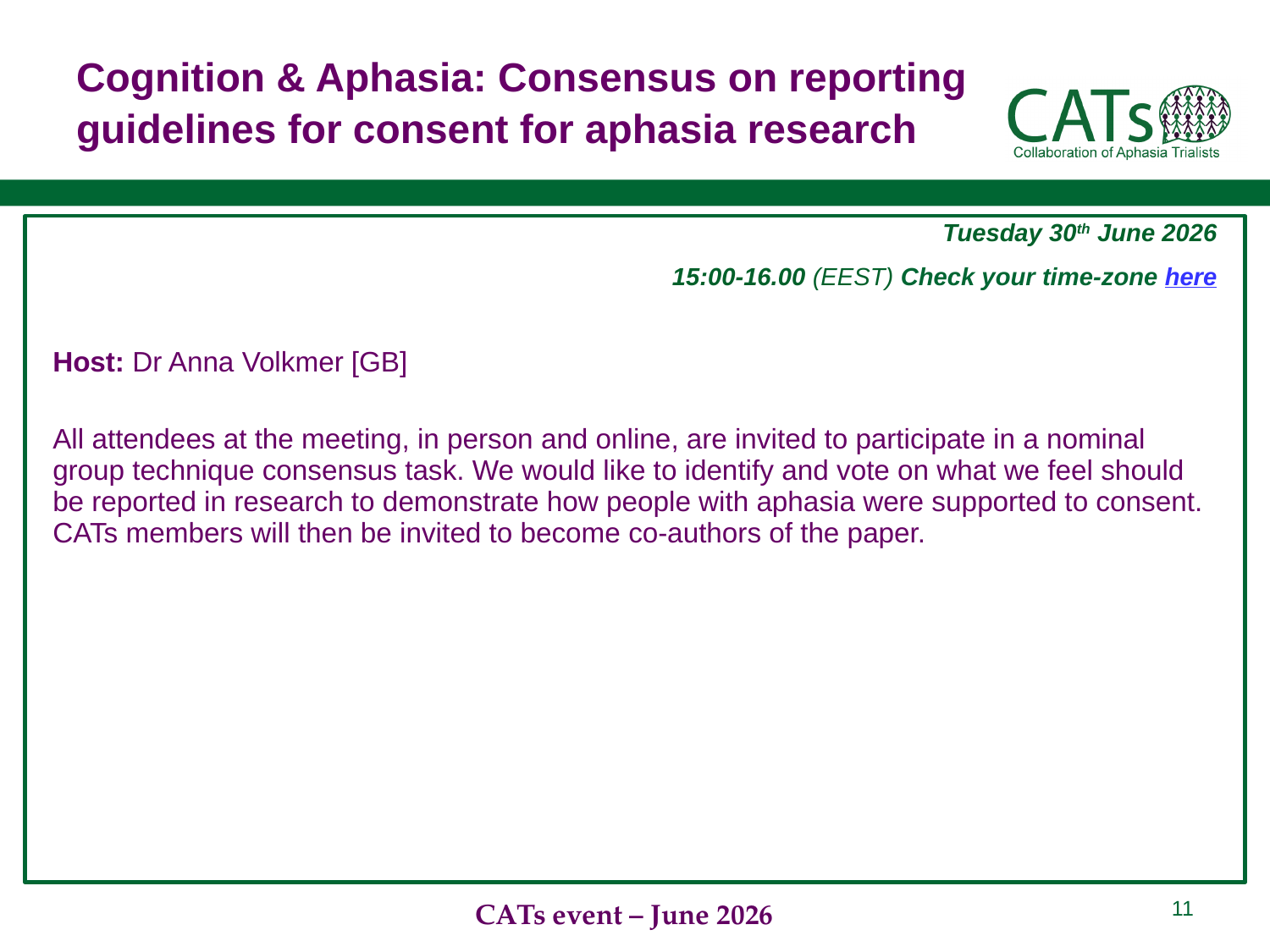

# Cognition & Aphasia: Consensus on reporting guidelines for consent for aphasia research

|  |  | Tuesday 30th June 2026 15:00-16.00 (EEST) Check your time-zone here |
| --- | --- | --- |
| Host: Dr Anna Volkmer [GB] All attendees at the meeting, in person and online, are invited to participate in a nominal group technique consensus task. We would like to identify and vote on what we feel should be reported in research to demonstrate how people with aphasia were supported to consent. CATs members will then be invited to become co-authors of the paper. |  |  |
11
CATs event – June 2026